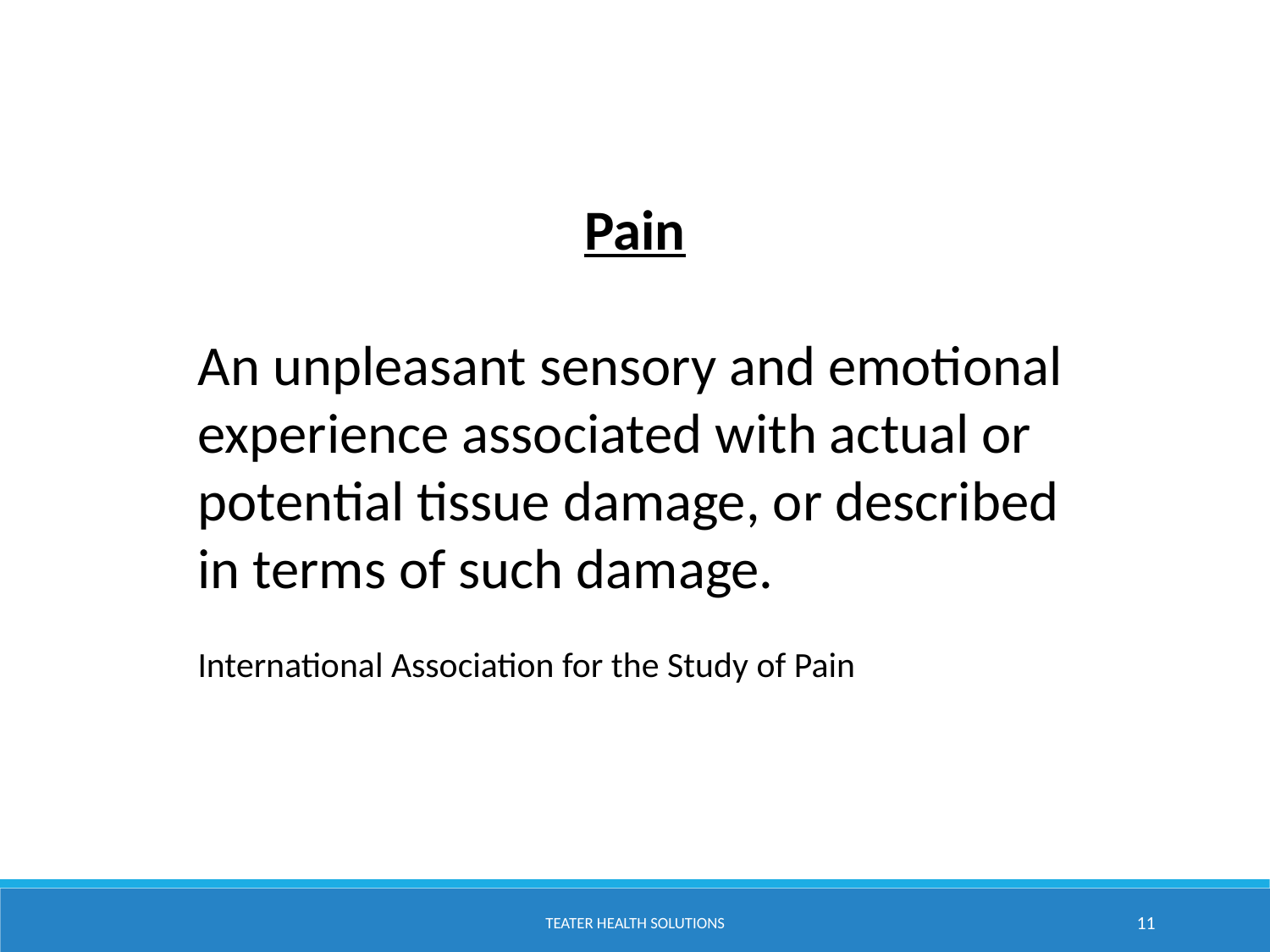

Pain

An unpleasant sensory and emotional experience associated with actual or potential tissue damage, or described in terms of such damage.

International Association for the Study of Pain
TEATER HEALTH SOLUTIONS
11